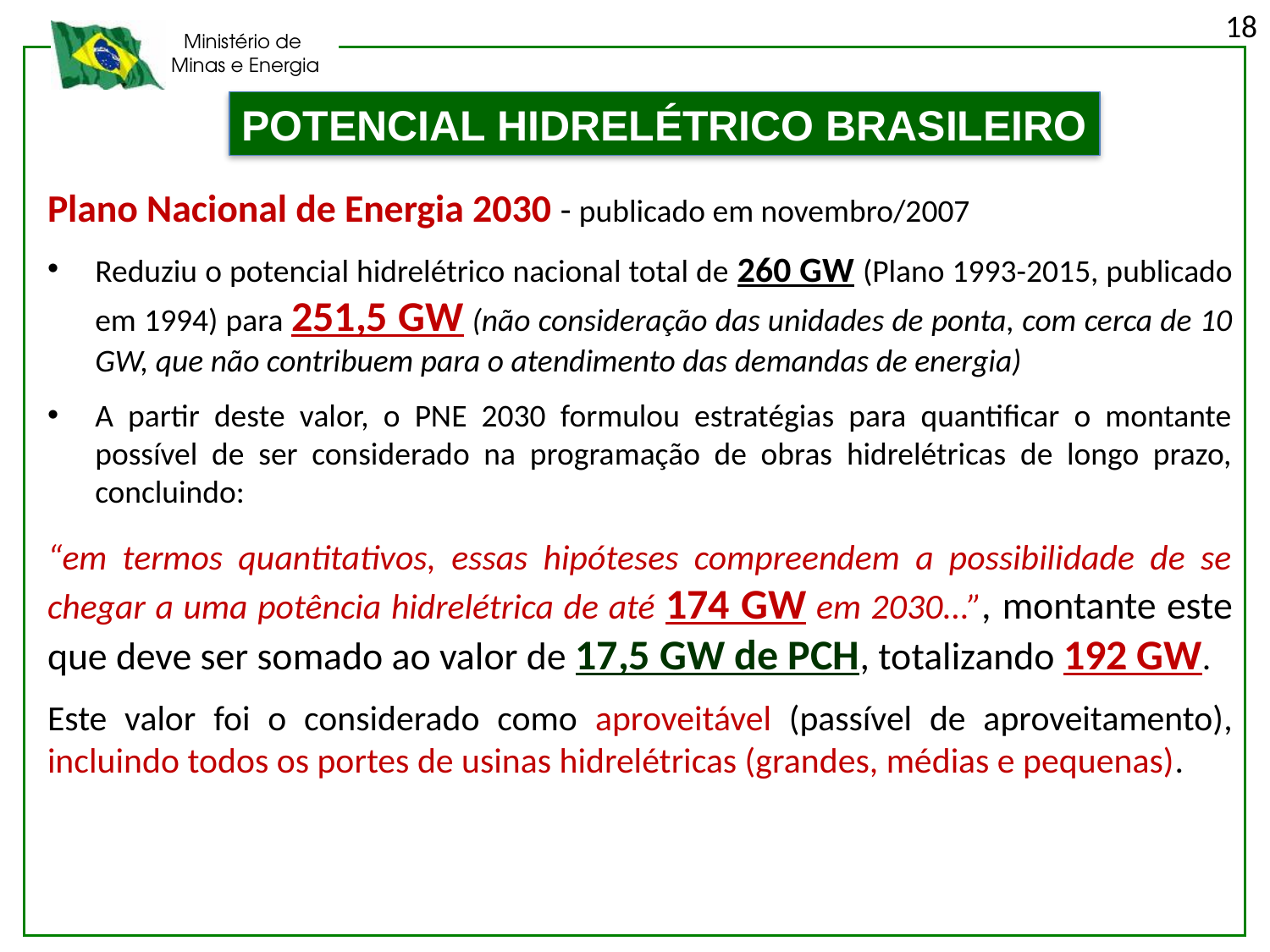

18
POTENCIAL HIDRELÉTRICO BRASILEIRO
Plano Nacional de Energia 2030 - publicado em novembro/2007

Reduziu o potencial hidrelétrico nacional total de 260 GW (Plano 1993-2015, publicado em 1994) para 251,5 GW (não consideração das unidades de ponta, com cerca de 10 GW, que não contribuem para o atendimento das demandas de energia)

A partir deste valor, o PNE 2030 formulou estratégias para quantificar o montante possível de ser considerado na programação de obras hidrelétricas de longo prazo, concluindo:

“em termos quantitativos, essas hipóteses compreendem a possibilidade de se chegar a uma potência hidrelétrica de até 174 GW em 2030...”, montante este que deve ser somado ao valor de 17,5 GW de PCH, totalizando 192 GW.

Este valor foi o considerado como aproveitável (passível de aproveitamento), incluindo todos os portes de usinas hidrelétricas (grandes, médias e pequenas).